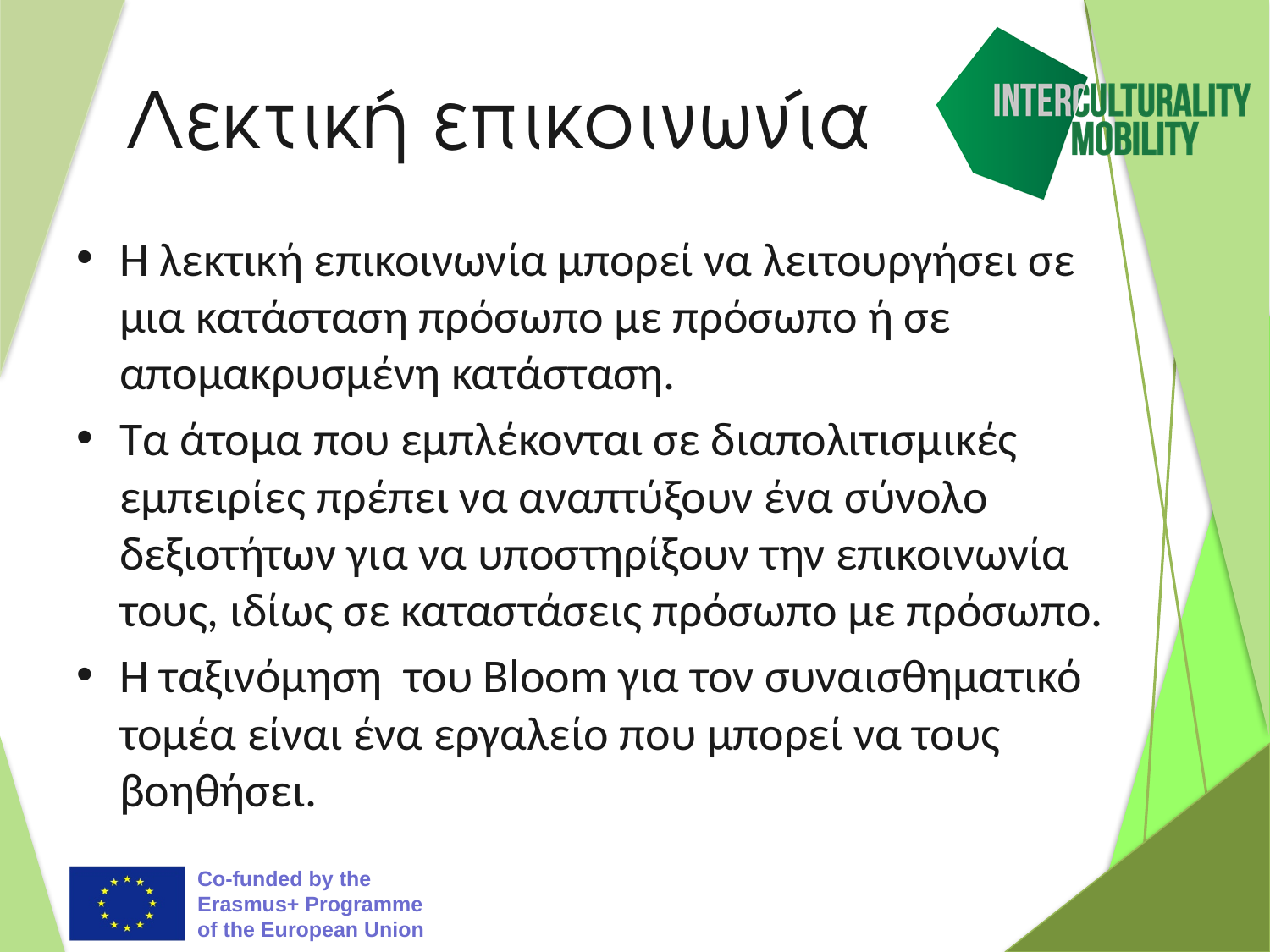

# Λεκτική επικοινωνία
Η λεκτική επικοινωνία μπορεί να λειτουργήσει σε μια κατάσταση πρόσωπο με πρόσωπο ή σε απομακρυσμένη κατάσταση.
Τα άτομα που εμπλέκονται σε διαπολιτισμικές εμπειρίες πρέπει να αναπτύξουν ένα σύνολο δεξιοτήτων για να υποστηρίξουν την επικοινωνία τους, ιδίως σε καταστάσεις πρόσωπο με πρόσωπο.
Η ταξινόμηση  του Bloom για τον συναισθηματικό τομέα είναι ένα εργαλείο που μπορεί να τους βοηθήσει.